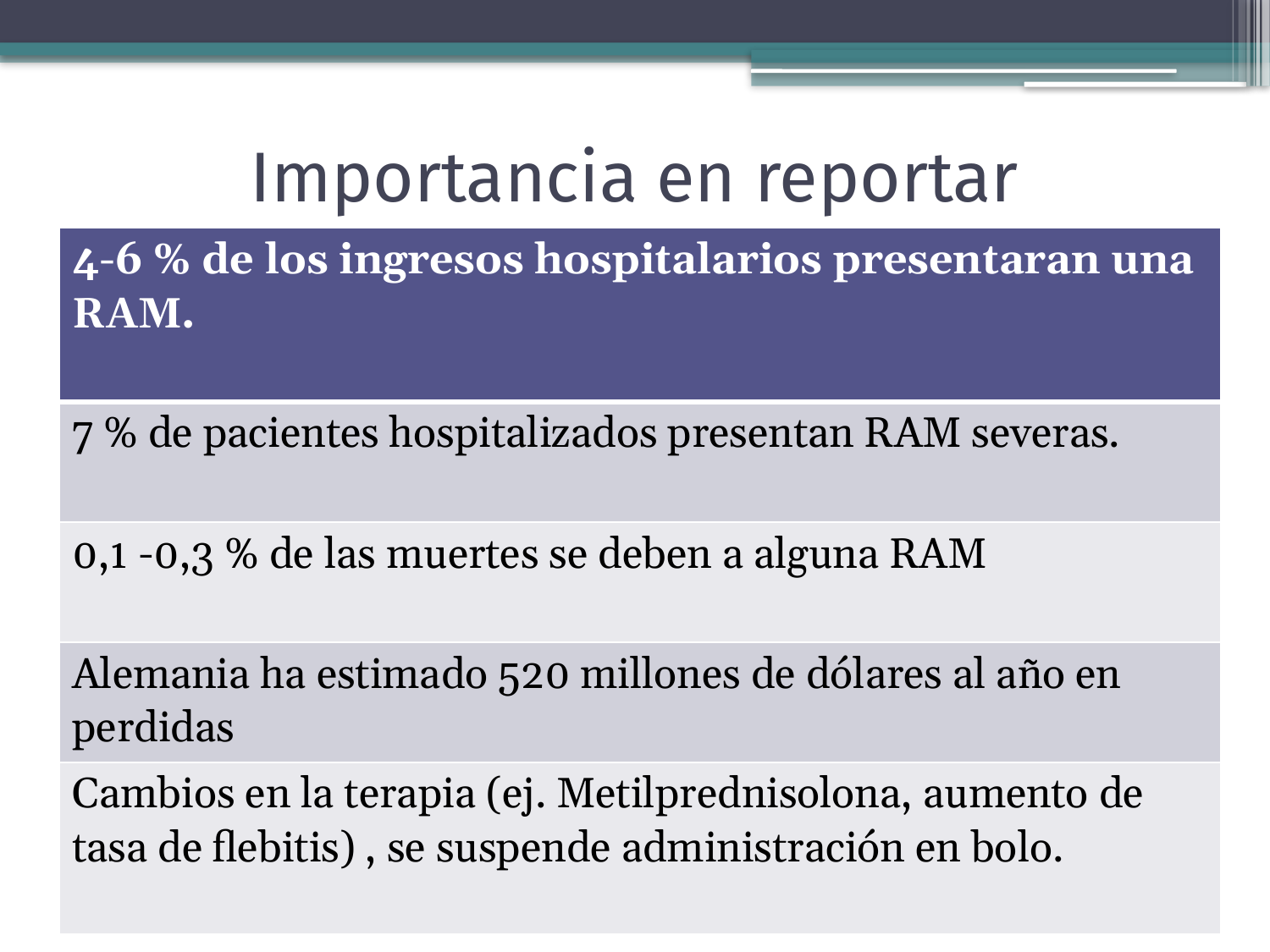

# Importancia en reportar
| 4-6 % de los ingresos hospitalarios presentaran una RAM. |
| --- |
| 7 % de pacientes hospitalizados presentan RAM severas. |
| 0,1 -0,3 % de las muertes se deben a alguna RAM |
| Alemania ha estimado 520 millones de dólares al año en perdidas |
| Cambios en la terapia (ej. Metilprednisolona, aumento de tasa de flebitis) , se suspende administración en bolo. |